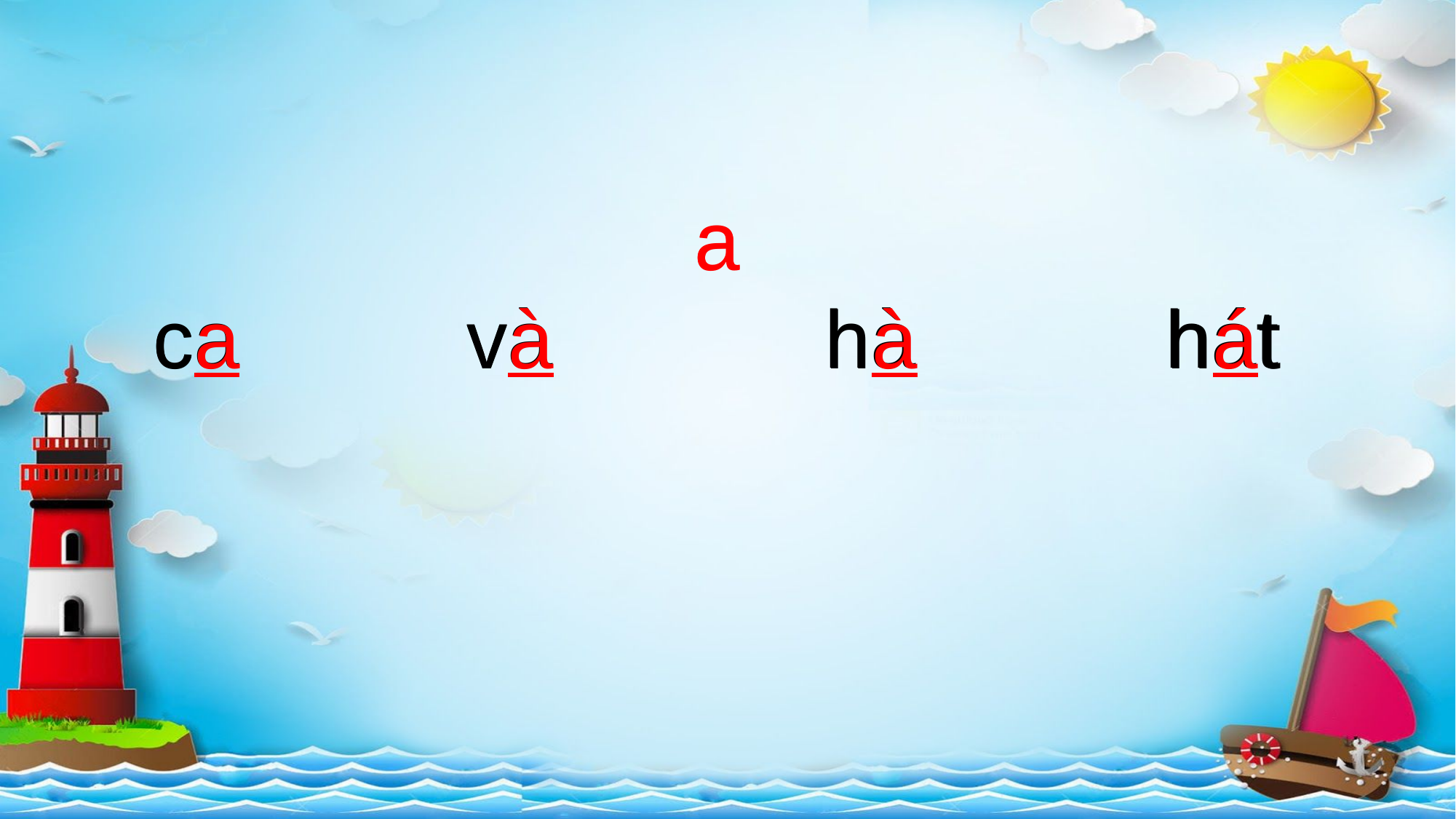

a
ca          và            hà           hát
a
ca          và            hà           hát